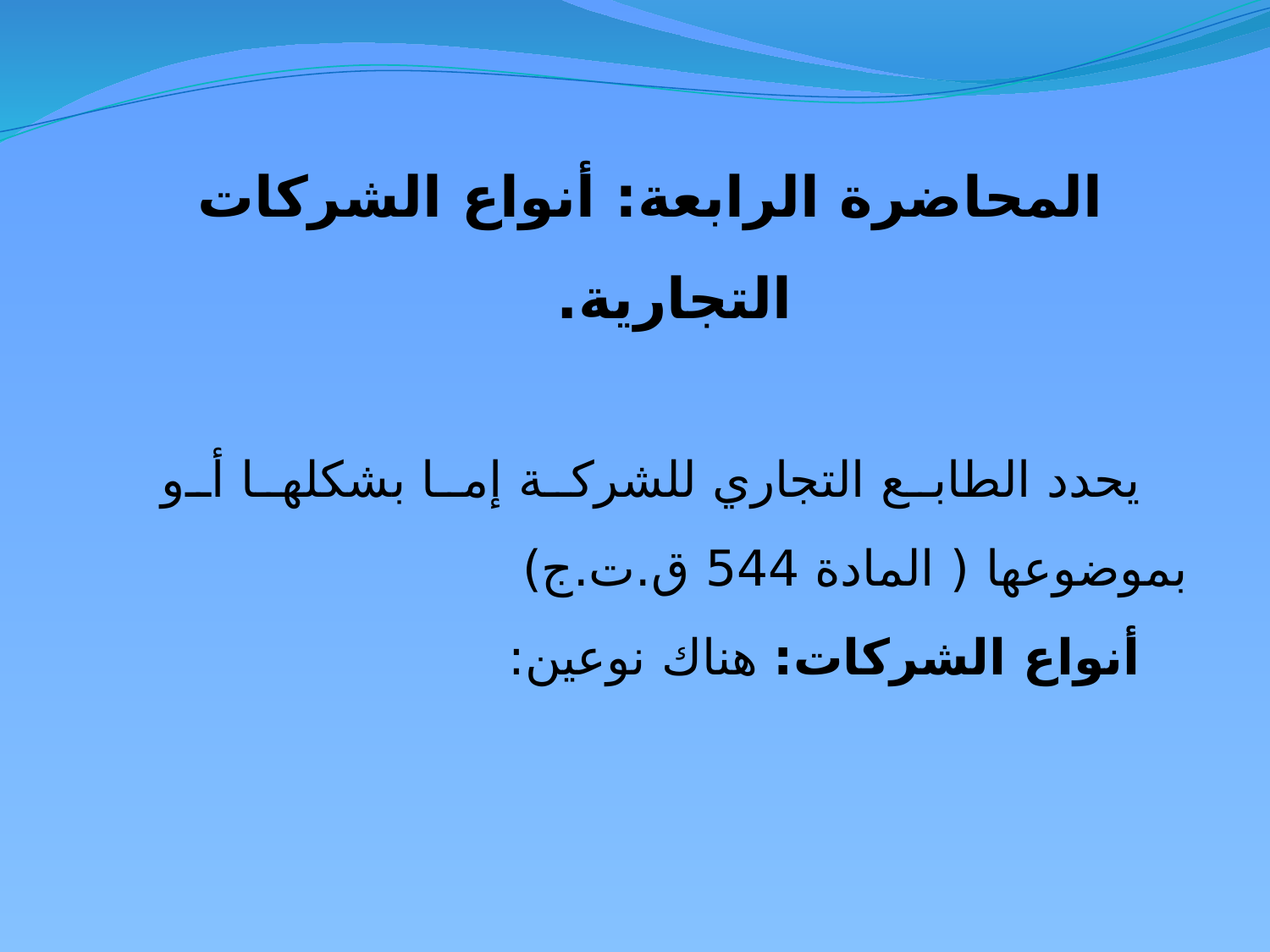

المحاضرة الرابعة: أنواع الشركات التجارية.

يحدد الطابع التجاري للشركة إما بشكلها أو بموضوعها ( المادة 544 ق.ت.ج)
أنواع الشركات: هناك نوعين: